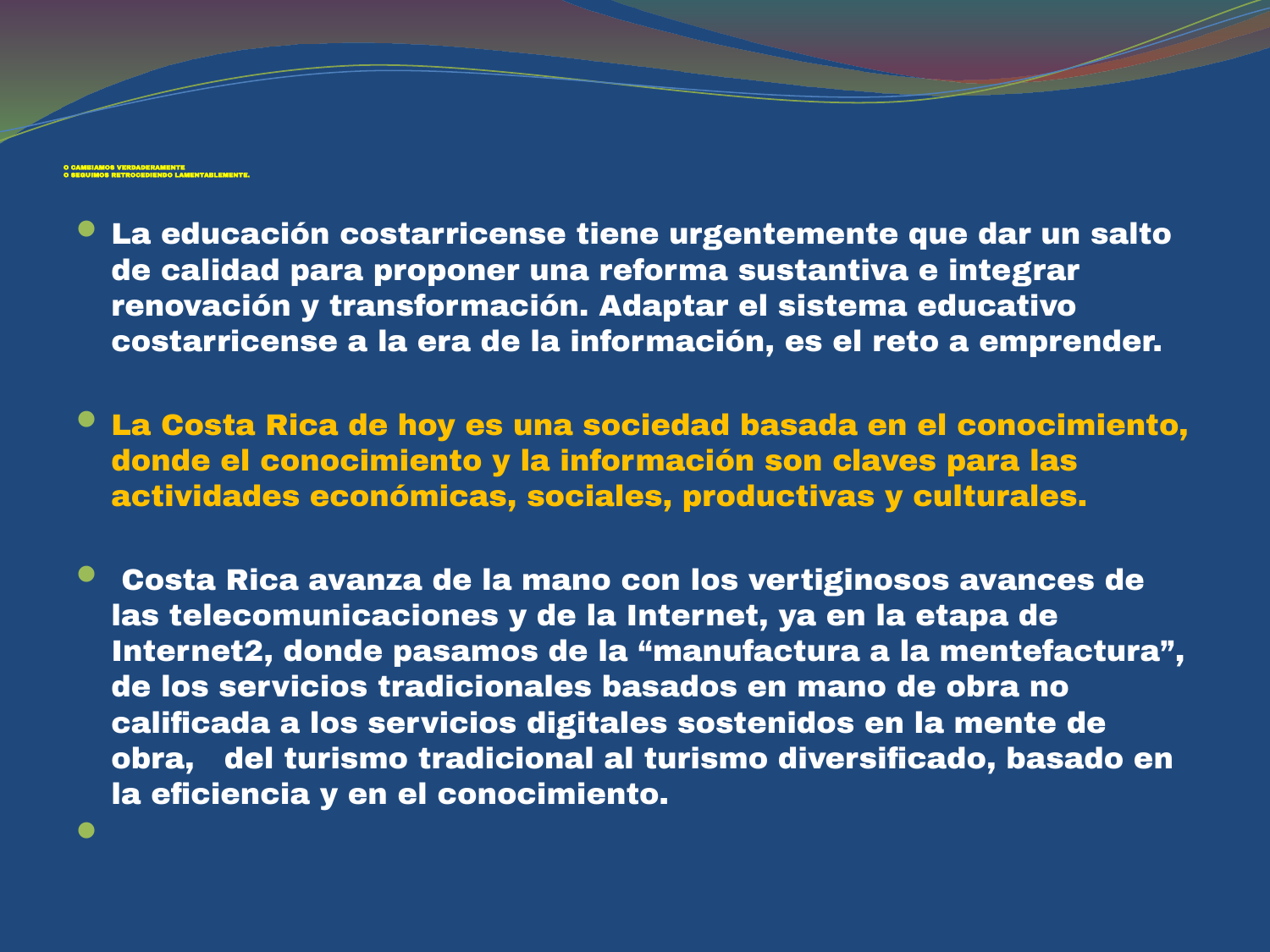

# O CAMBIAMOS VERDADERAMENTE O SEGUIMOS RETROCEDIENDO LAMENTABLEMENTE.
La educación costarricense tiene urgentemente que dar un salto de calidad para proponer una reforma sustantiva e integrar renovación y transformación. Adaptar el sistema educativo costarricense a la era de la información, es el reto a emprender.

La Costa Rica de hoy es una sociedad basada en el conocimiento, donde el conocimiento y la información son claves para las actividades económicas, sociales, productivas y culturales.

 Costa Rica avanza de la mano con los vertiginosos avances de las telecomunicaciones y de la Internet, ya en la etapa de Internet2, donde pasamos de la “manufactura a la mentefactura”, de los servicios tradicionales basados en mano de obra no calificada a los servicios digitales sostenidos en la mente de obra,   del turismo tradicional al turismo diversificado, basado en la eficiencia y en el conocimiento.